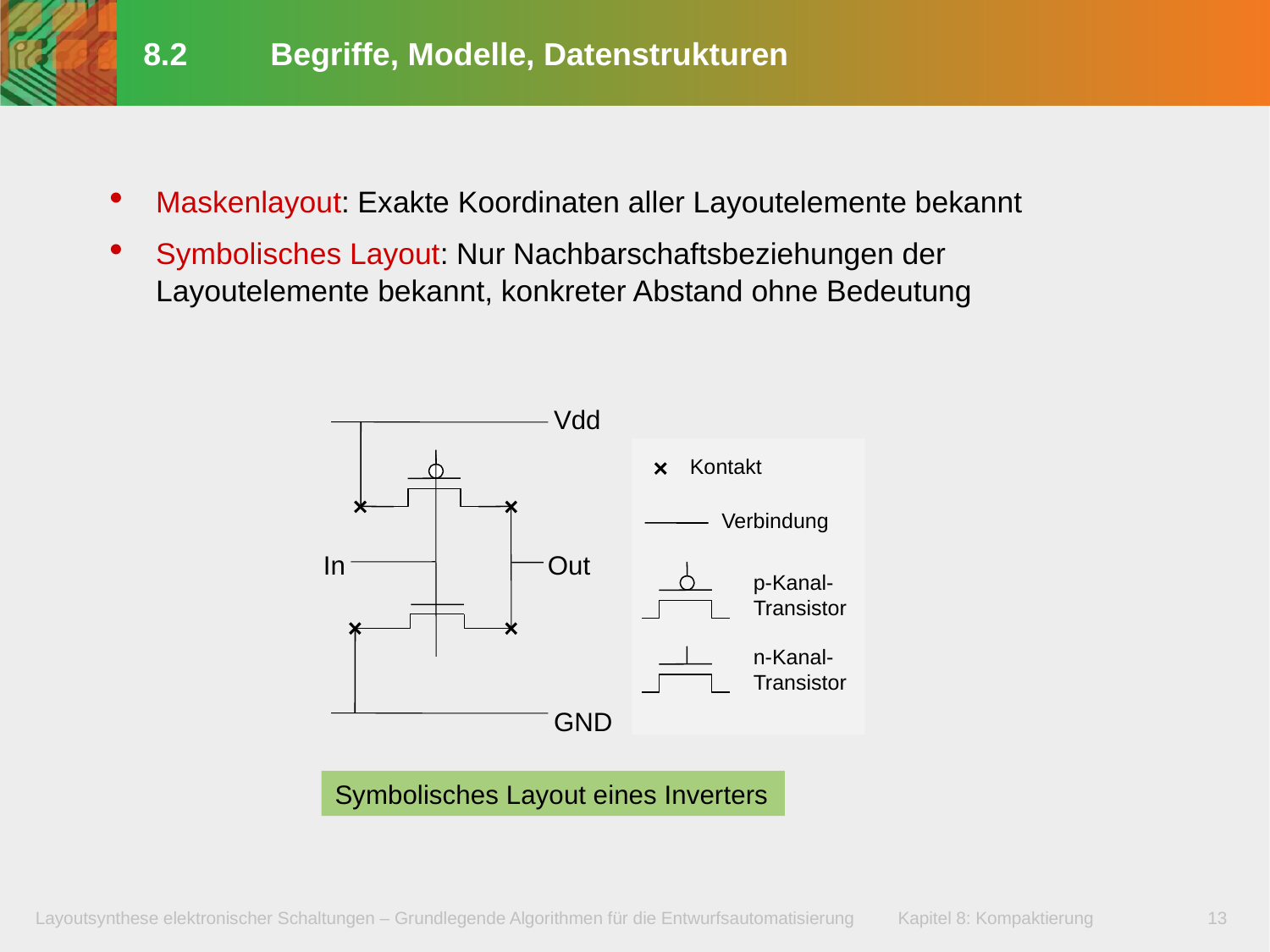

# 8.2	Begriffe, Modelle, Datenstrukturen
Maskenlayout: Exakte Koordinaten aller Layoutelemente bekannt
Symbolisches Layout: Nur Nachbarschaftsbeziehungen der Layoutelemente bekannt, konkreter Abstand ohne Bedeutung

Vdd

Kontakt

Verbindung

In
Out

p-Kanal-
Transistor

n-Kanal-
Transistor

GND

Symbolisches Layout eines Inverters